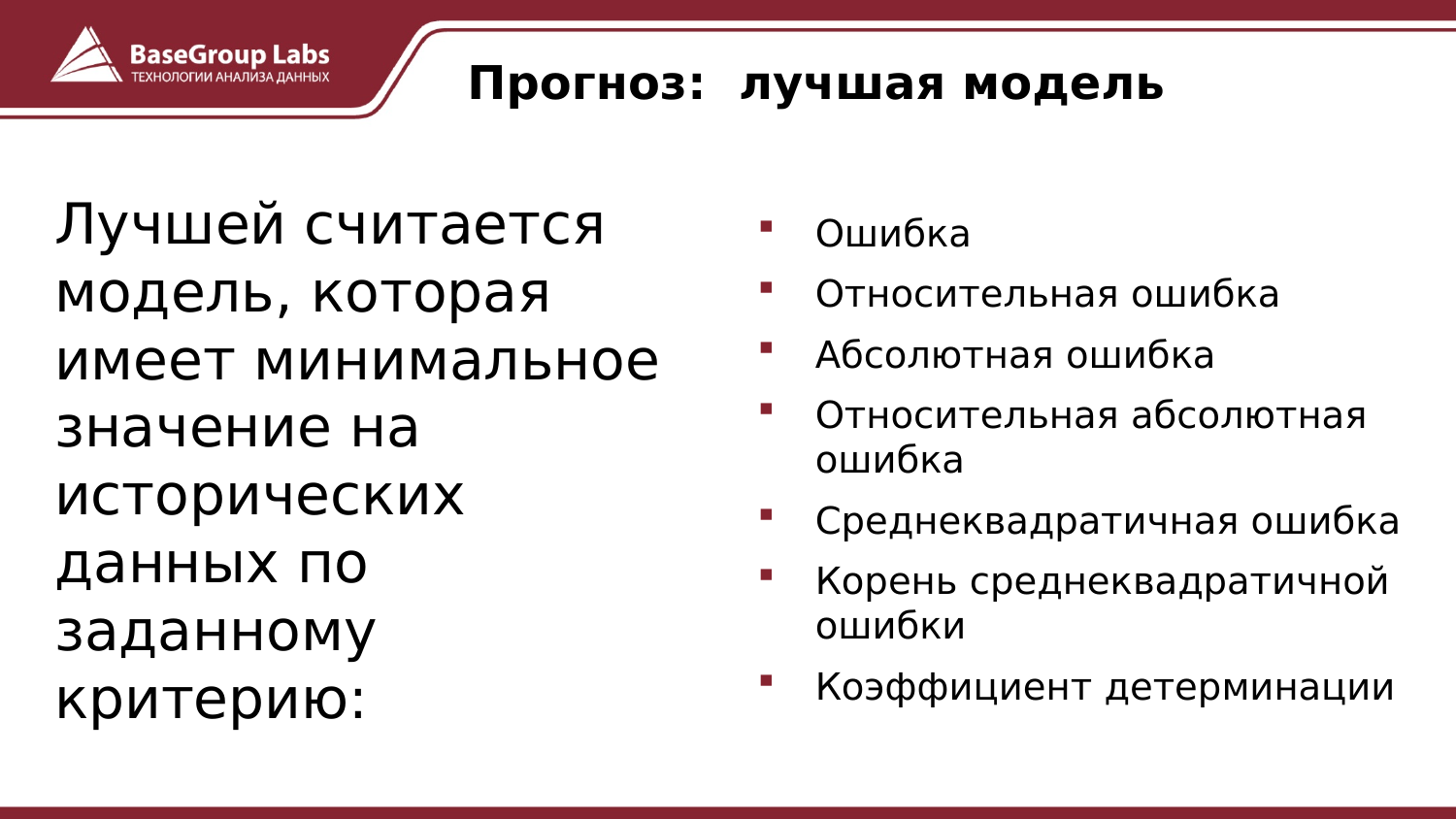

# Прогноз:  лучшая модель
Лучшей считается модель, которая имеет минимальное значение на исторических данных по заданному критерию:
Ошибка
Относительная ошибка
Абсолютная ошибка
Относительная абсолютная ошибка
Среднеквадратичная ошибка
Корень среднеквадратичной ошибки
Коэффициент детерминации